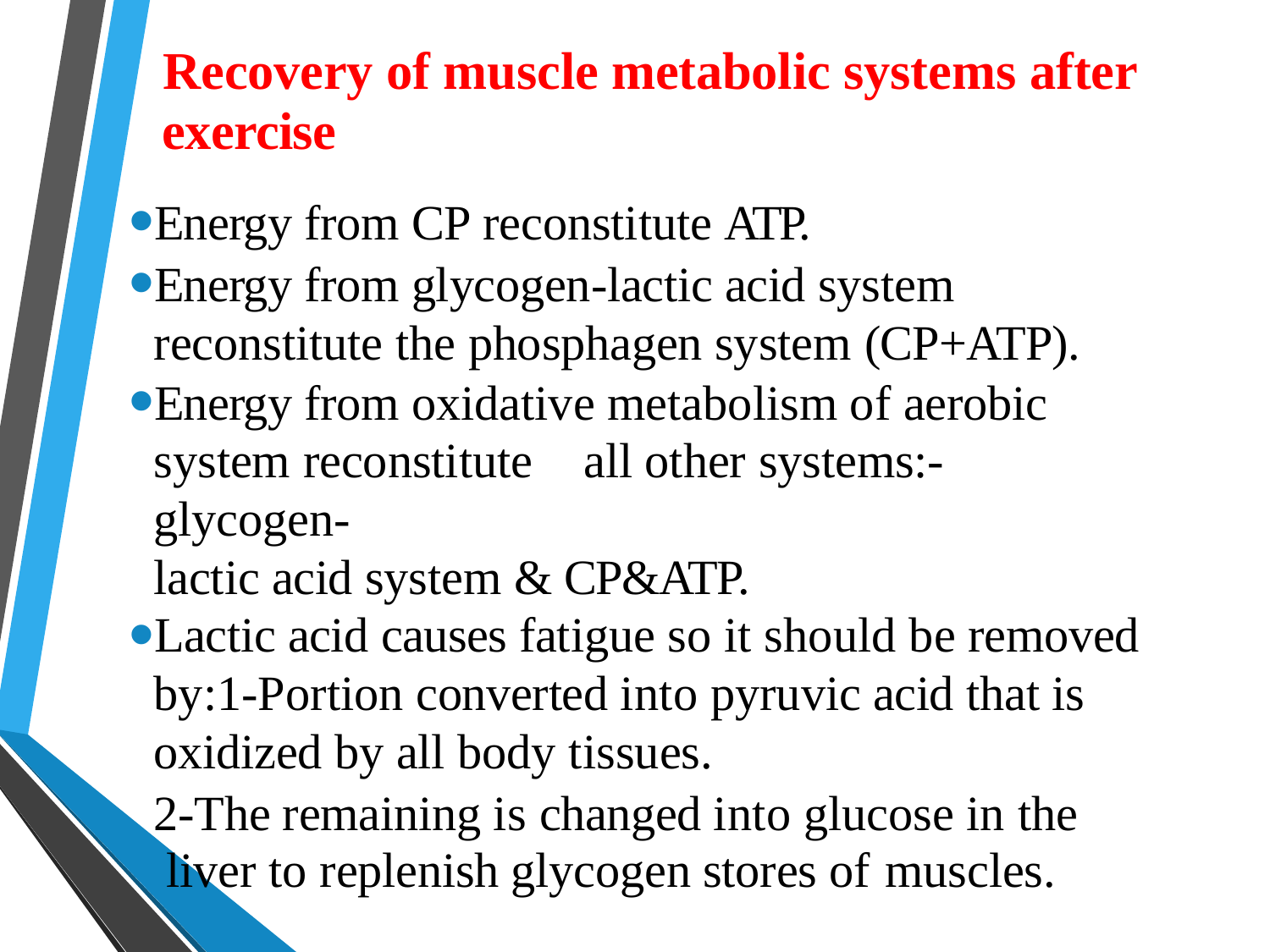

# Recovery of muscle metabolic systems after  exercise
Energy from CP reconstitute ATP.
Energy from glycogen-lactic acid system  reconstitute the phosphagen system (CP+ATP).
Energy from oxidative metabolism of aerobic  system reconstitute	all other systems:-glycogen-
lactic acid system & CP&ATP.
Lactic acid causes fatigue so it should be removed  by:1-Portion converted into pyruvic acid that is  oxidized by all body tissues.
2-The remaining is changed into glucose in the  liver to replenish glycogen stores of muscles.